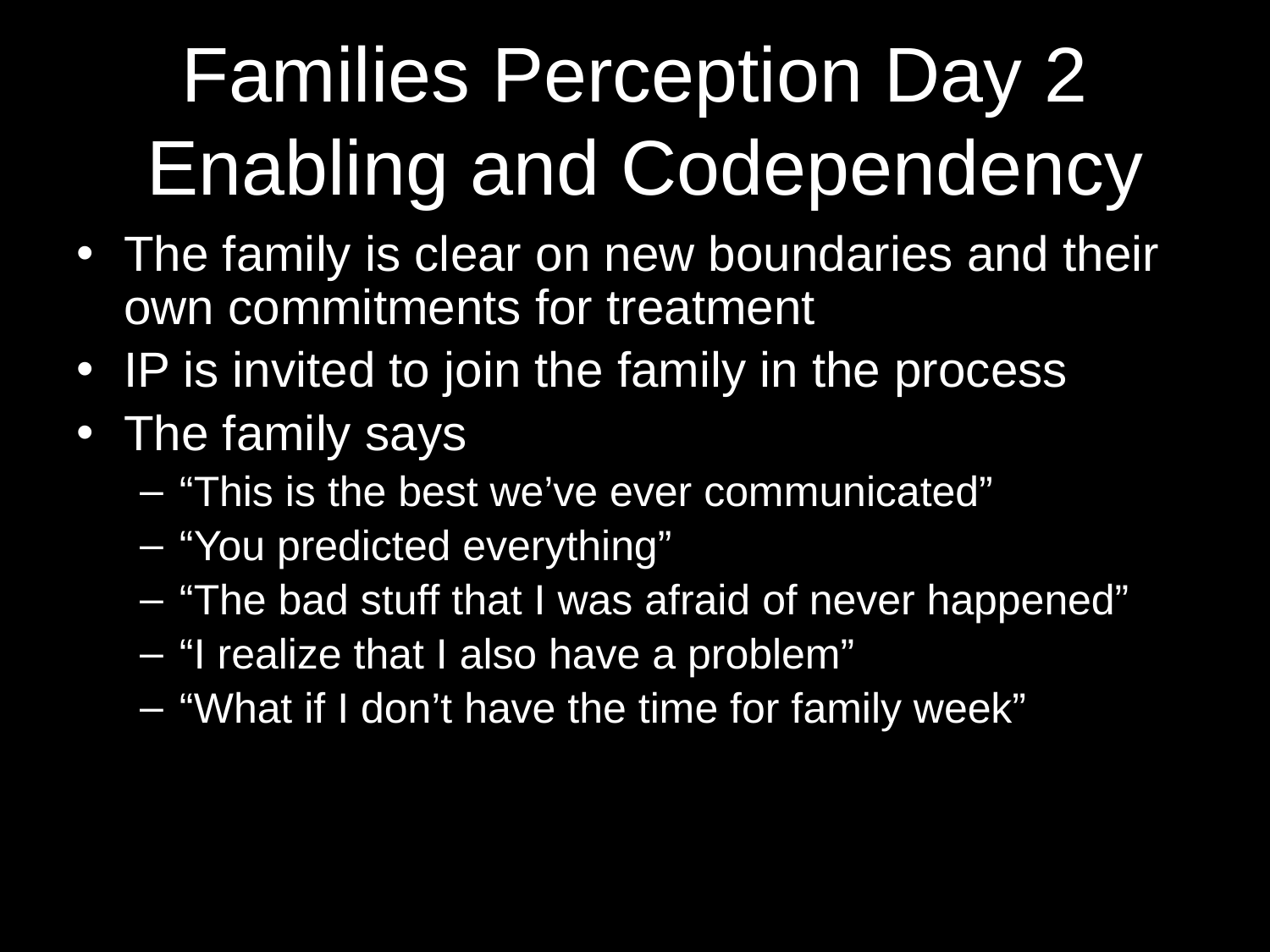

# Families Perception Day 2 Enabling and Codependency
The family is clear on new boundaries and their own commitments for treatment
IP is invited to join the family in the process
The family says
“This is the best we’ve ever communicated”
“You predicted everything”
“The bad stuff that I was afraid of never happened”
“I realize that I also have a problem”
“What if I don’t have the time for family week”